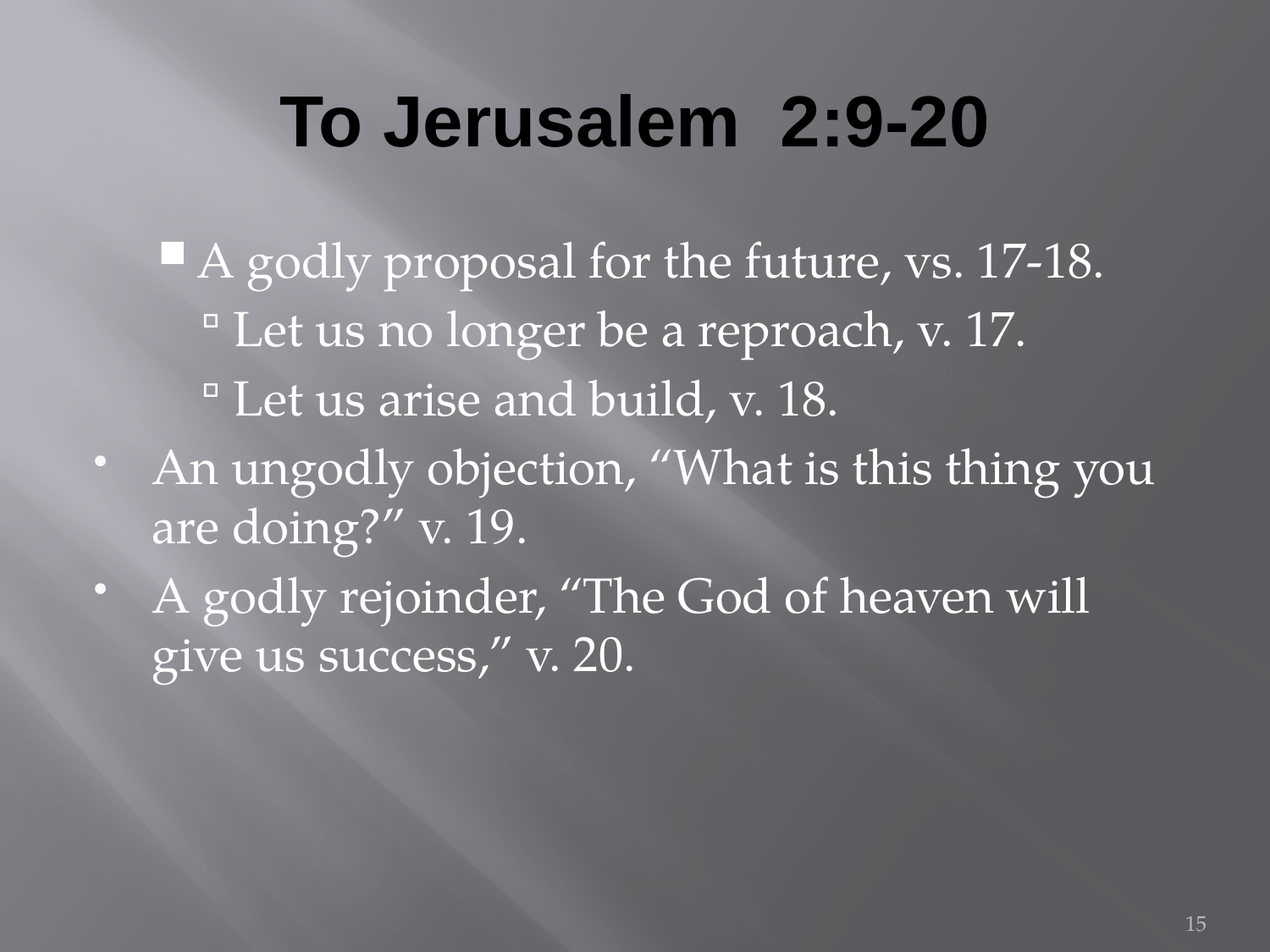

# To Jerusalem  2:9-20
A godly proposal for the future, vs. 17-18.
Let us no longer be a reproach, v. 17.
Let us arise and build, v. 18.
An ungodly objection, “What is this thing you are doing?” v. 19.
A godly rejoinder, “The God of heaven will give us success,” v. 20.

15